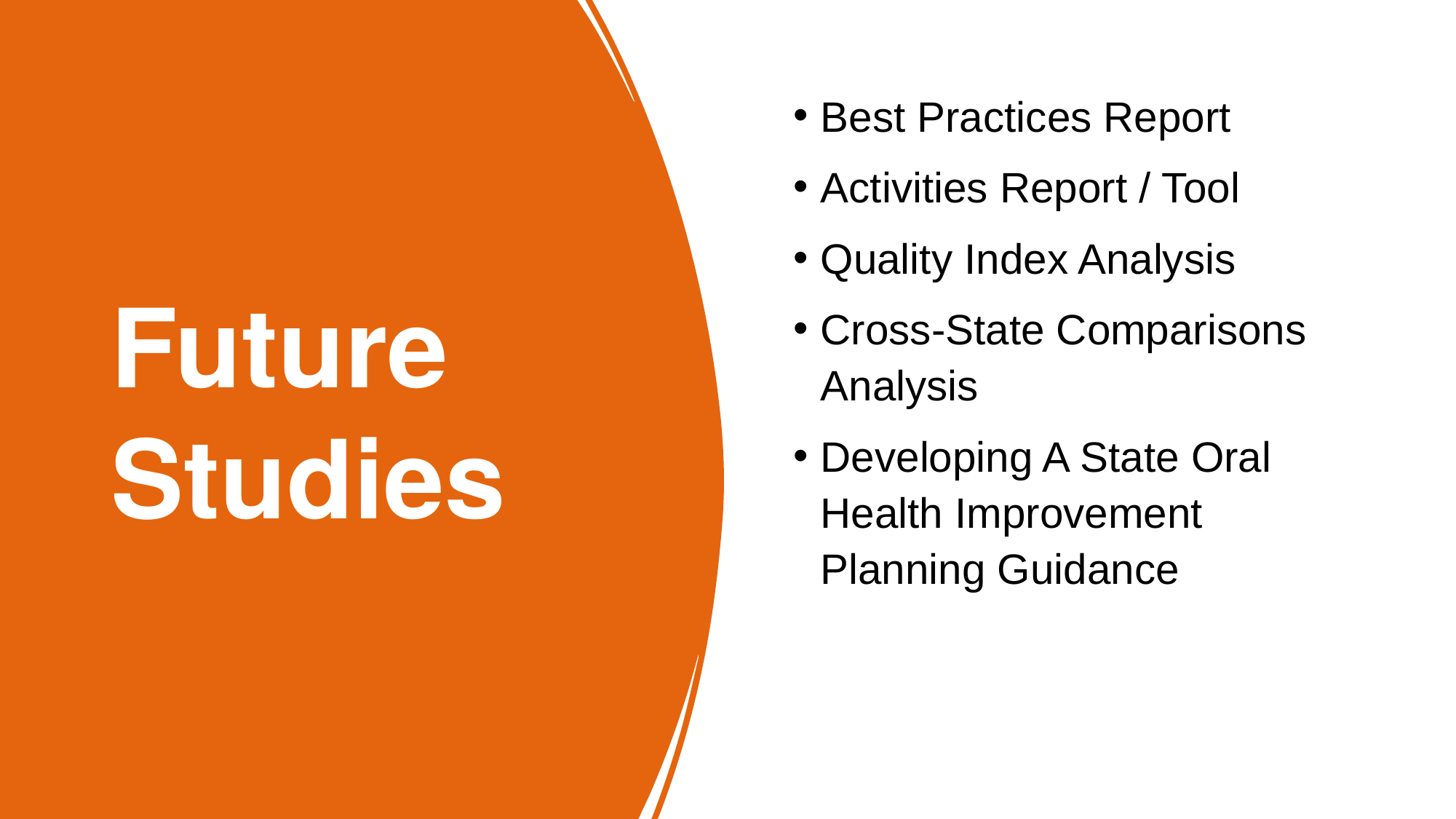

# Future Studies
Best Practices Report
Activities Report / Tool
Quality Index Analysis
Cross-State Comparisons Analysis
Developing A State Oral Health Improvement Planning Guidance